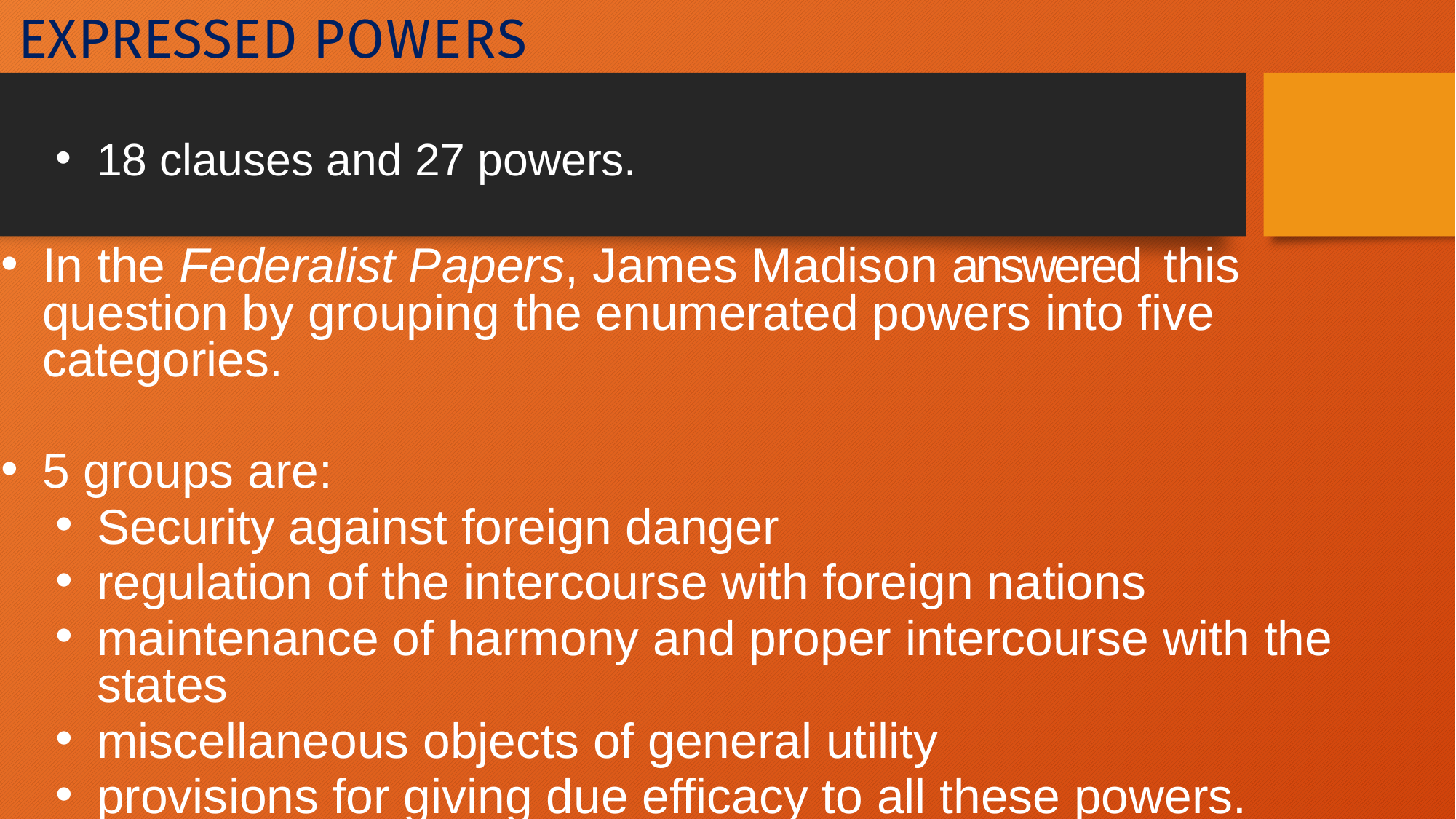

# EXPRESSED POWERS

18 clauses and 27 powers.

In the Federalist Papers, James Madison answered  this question by grouping the enumerated powers into five categories.

5 groups are:
Security against foreign danger
regulation of the intercourse with foreign nations
maintenance of harmony and proper intercourse with the states
miscellaneous objects of general utility
provisions for giving due efficacy to all these powers.